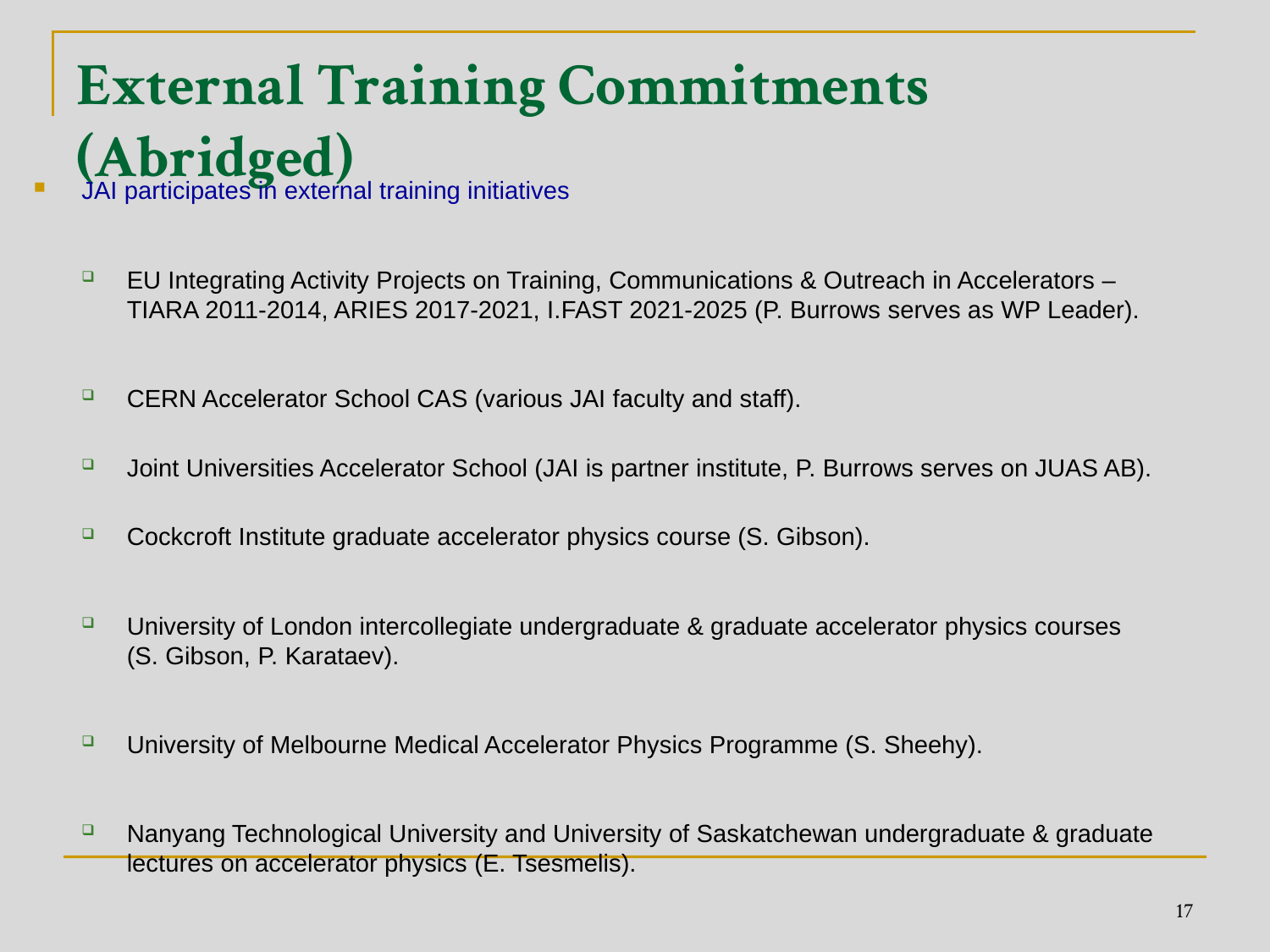

# External Training Commitments (Abridged)
JAI participates in external training initiatives

EU Integrating Activity Projects on Training, Communications & Outreach in Accelerators –
TIARA 2011-2014, ARIES 2017-2021, I.FAST 2021-2025 (P. Burrows serves as WP Leader).

CERN Accelerator School CAS (various JAI faculty and staff).

Joint Universities Accelerator School (JAI is partner institute, P. Burrows serves on JUAS AB).

Cockcroft Institute graduate accelerator physics course (S. Gibson).

University of London intercollegiate undergraduate & graduate accelerator physics courses
(S. Gibson, P. Karataev).

University of Melbourne Medical Accelerator Physics Programme (S. Sheehy).

Nanyang Technological University and University of Saskatchewan undergraduate & graduate lectures on accelerator physics (E. Tsesmelis).
17